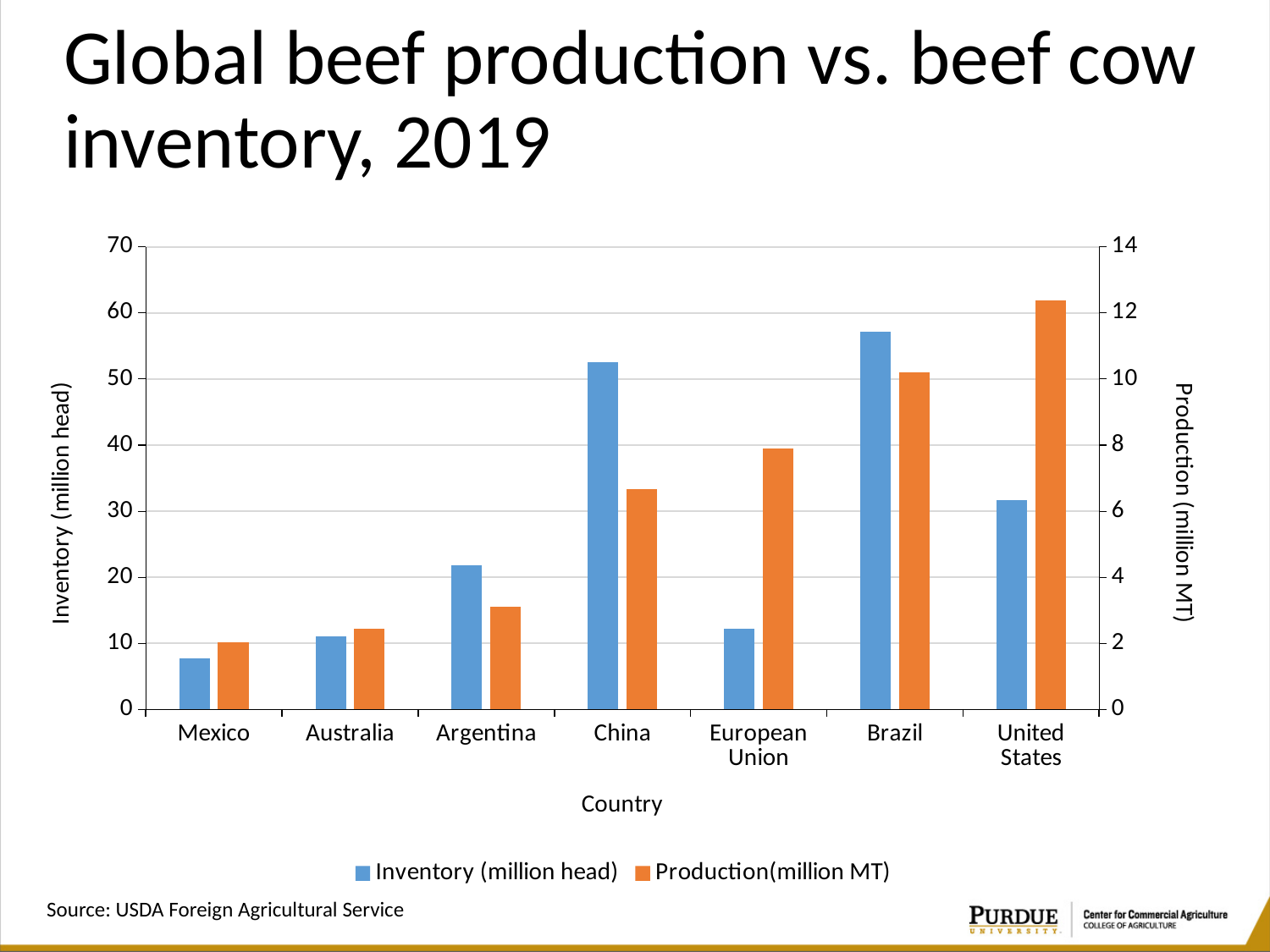

# Global beef production vs. beef cow inventory, 2019

### Chart

| Category | Inventory (million head) |  |  | Production(million MT) |
|---|---|---|---|---|
| Mexico | 7.7 | None | None | 2.03 |
| Australia | 11.0 | None | None | 2.432 |
| Argentina | 21.78 | None | None | 3.12 |
| China | 52.5 | None | None | 6.67 |
| European Union | 12.222 | None | None | 7.9 |
| Brazil | 57.2 | None | None | 10.2 |
| United States | 31.691 | None | None | 12.381 |
Source: USDA Foreign Agricultural Service